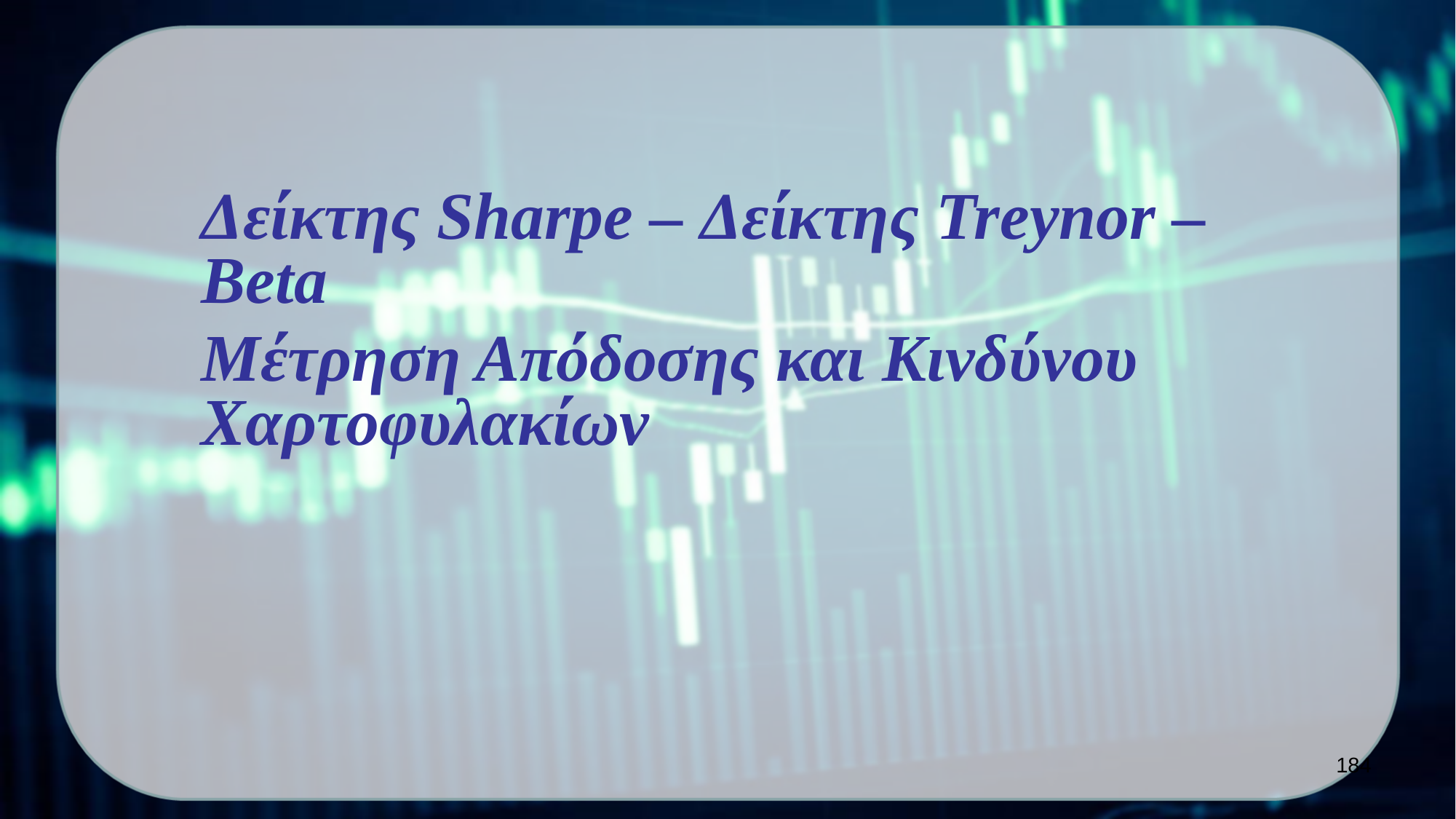

Δείκτης Sharpe – Δείκτης Treynor – Beta
Μέτρηση Απόδοσης και Κινδύνου Χαρτοφυλακίων
184